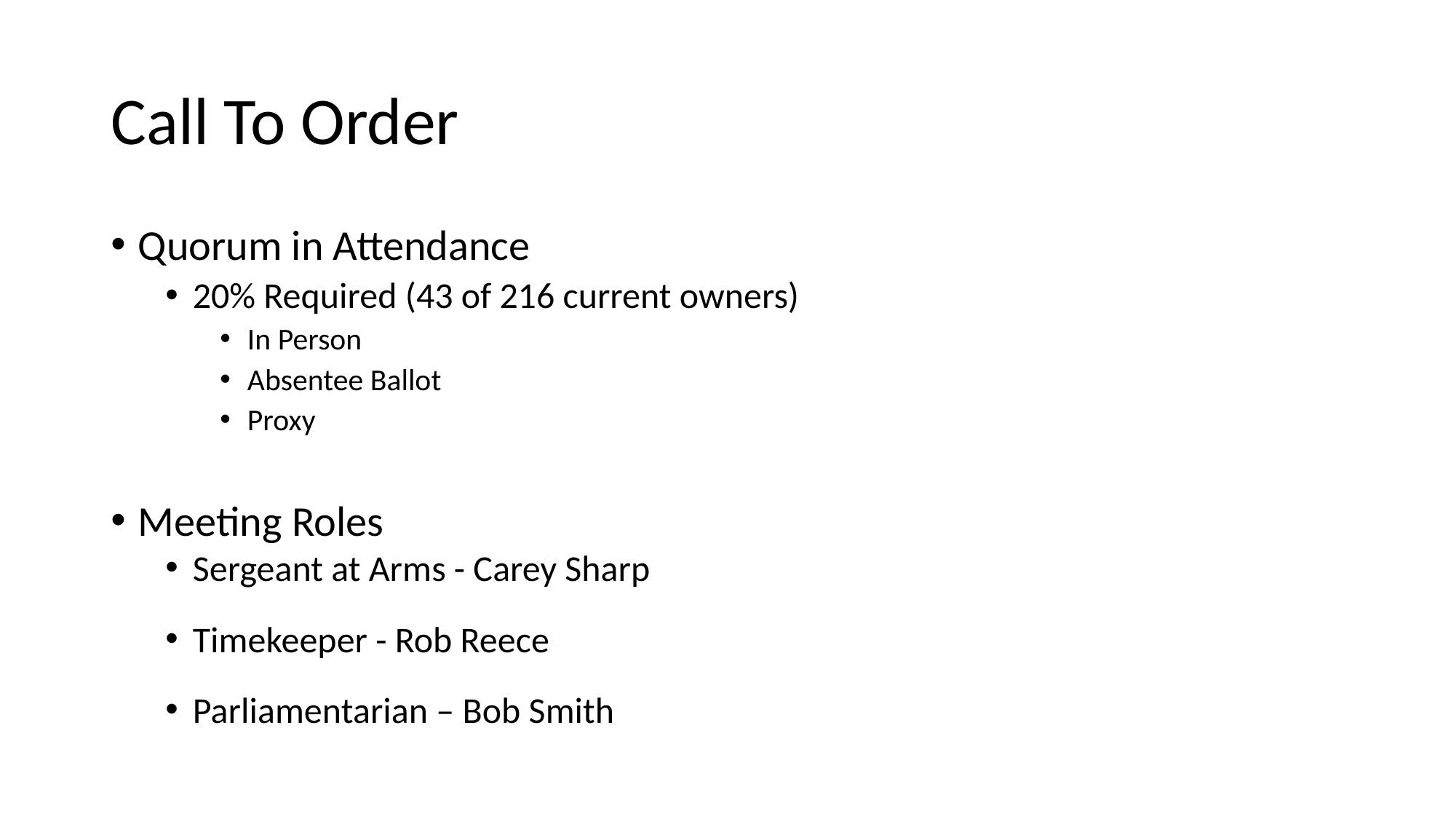

# Call To Order
Quorum in Attendance
20% Required (43 of 216 current owners)
In Person
Absentee Ballot
Proxy

Meeting Roles
Sergeant at Arms - Carey Sharp
Timekeeper - Rob Reece
Parliamentarian – Bob Smith